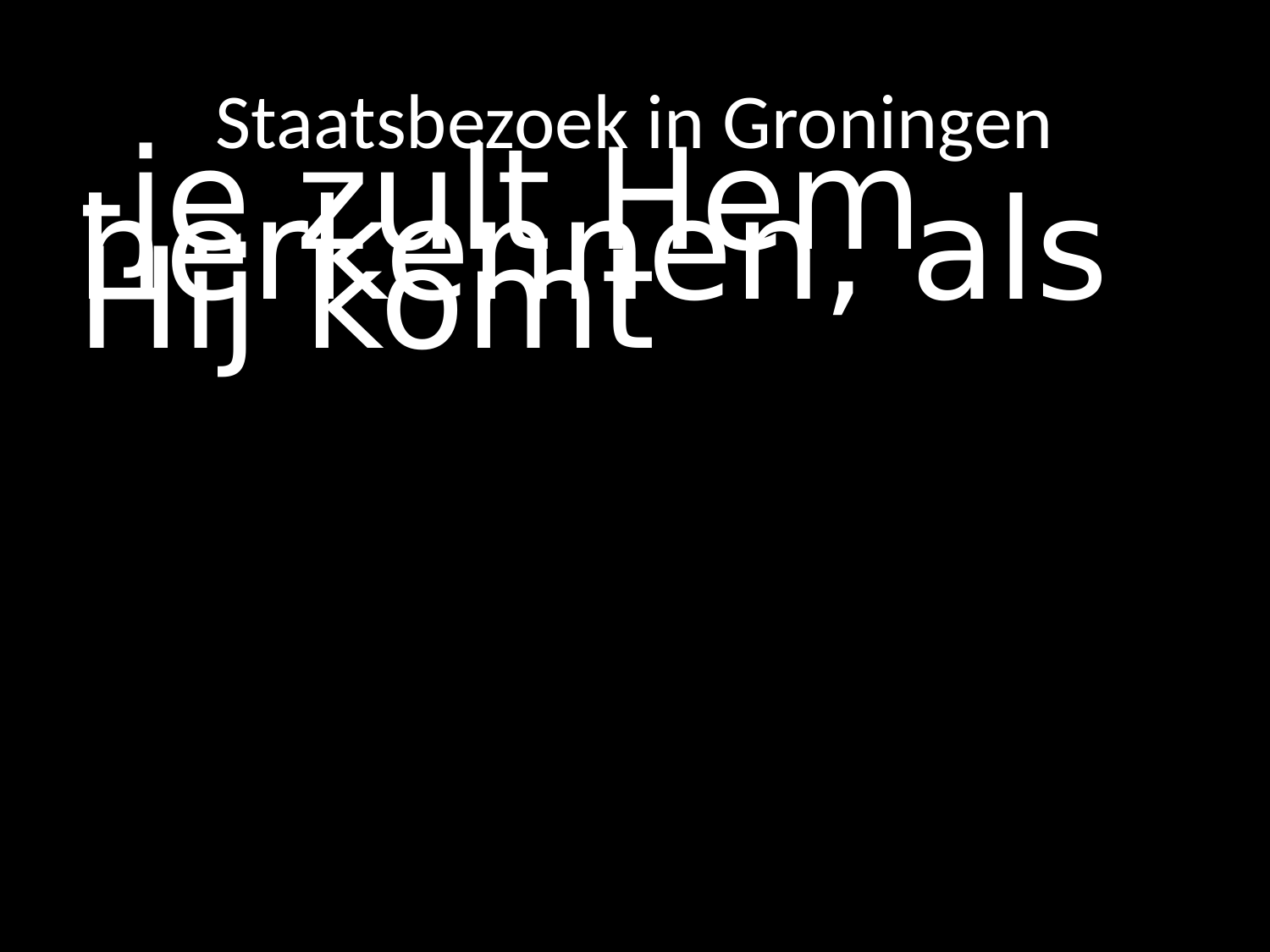

# Staatsbezoek in Groningen
-je zult Hem herkennen, als Hij komt